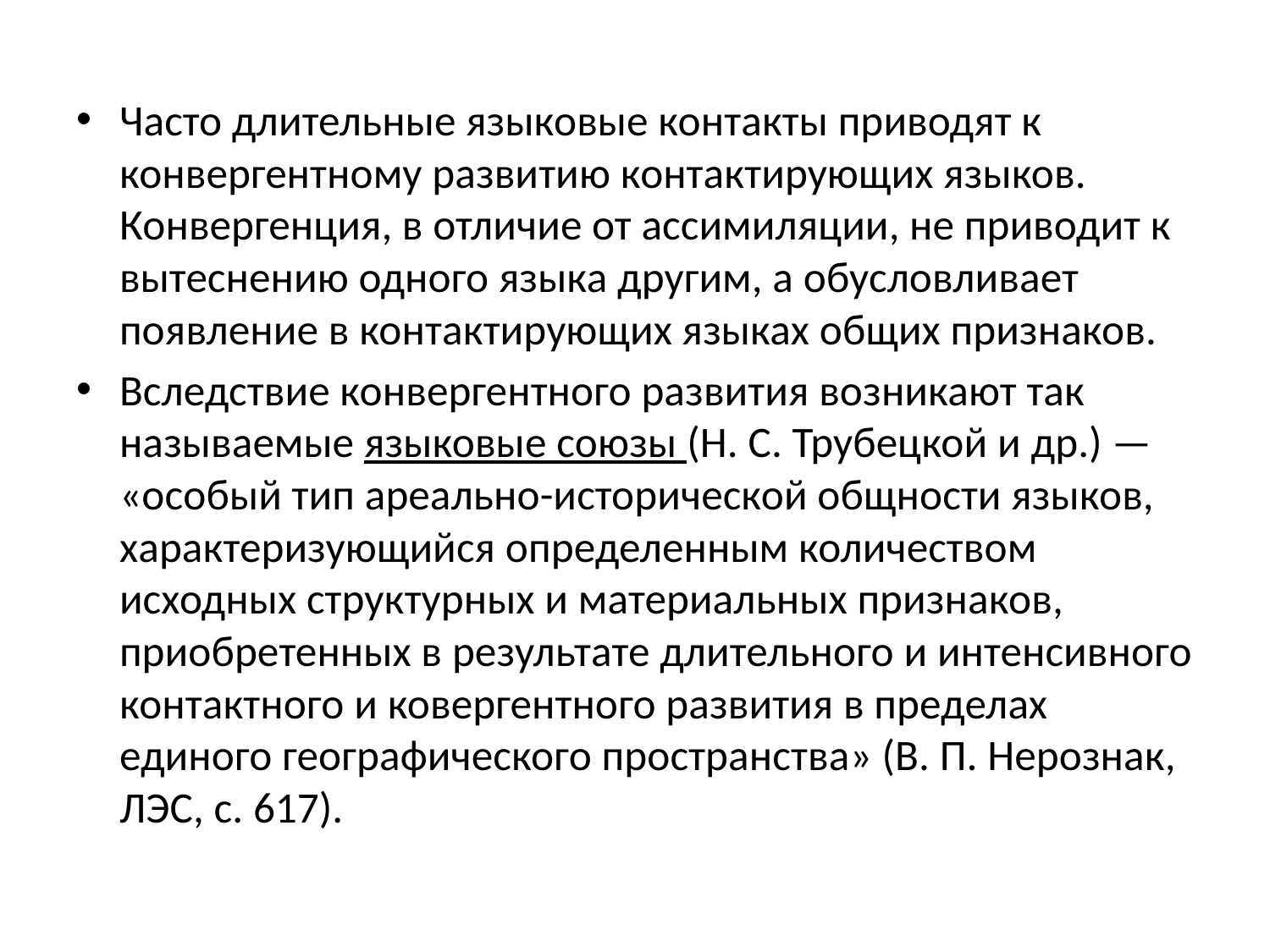

#
Часто длительные языковые контакты приводят к конвергентному развитию контактирующих языков. Конвергенция, в отличие от ассимиляции, не приводит к вытеснению одного языка другим, а обусловливает появление в контактирующих языках общих признаков.
Вследствие конвергентного развития возникают так называемые языковые союзы (Н. С. Трубецкой и др.) — «особый тип ареально-исторической общности языков, характеризующийся определенным количеством исходных структурных и материальных признаков, приобретенных в результате длительного и интенсивного контактного и ковергентного развития в пределах единого географического пространства» (В. П. Нерознак, ЛЭС, с. 617).